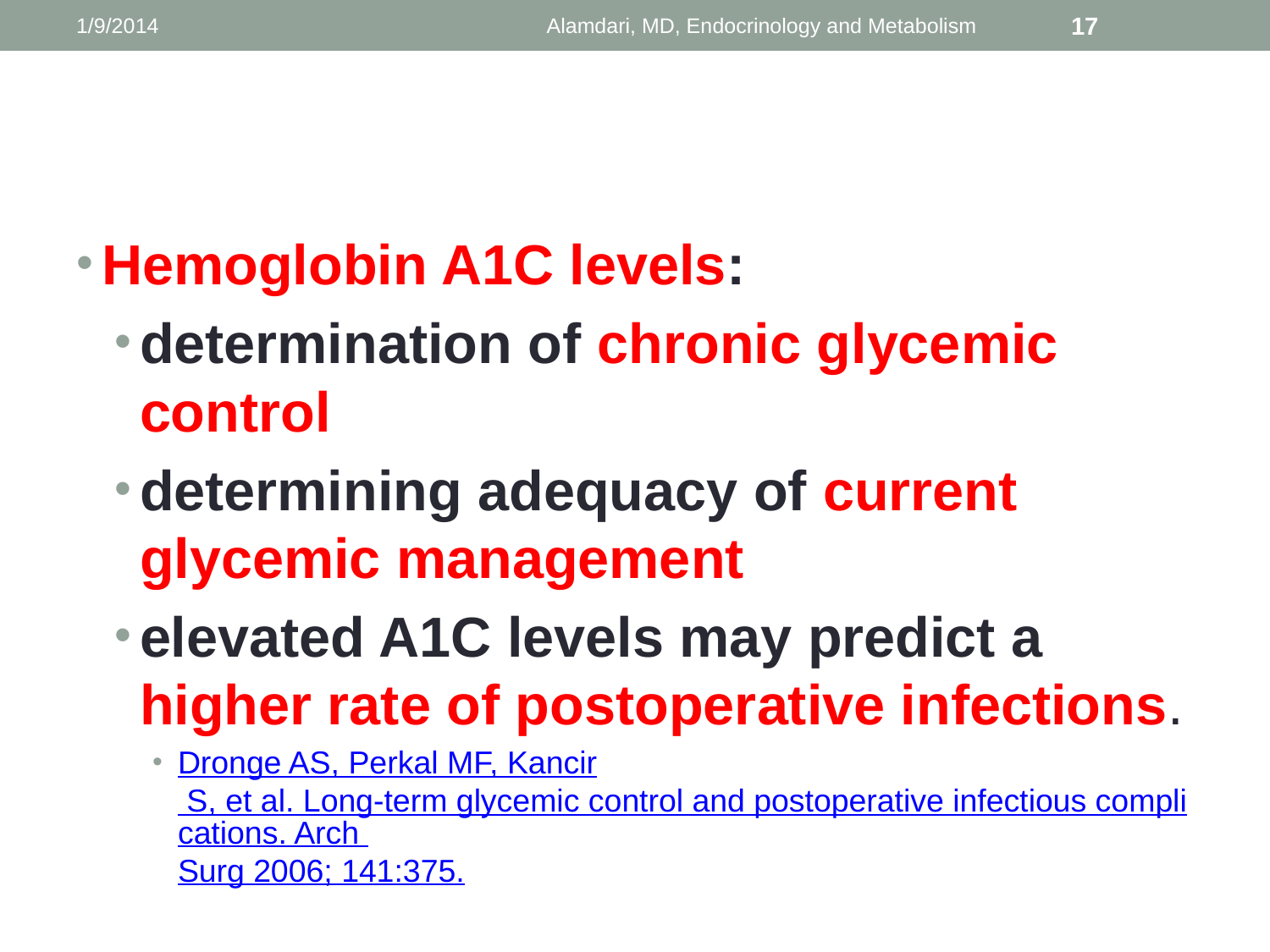

1/9/2014
Alamdari, MD, Endocrinology and Metabolism
17
#
Hemoglobin A1C levels:
determination of chronic glycemic control
determining adequacy of current glycemic management
elevated A1C levels may predict a higher rate of postoperative infections.
Dronge AS, Perkal MF, Kancir S, et al. Long-term glycemic control and postoperative infectious complications. Arch Surg 2006; 141:375.